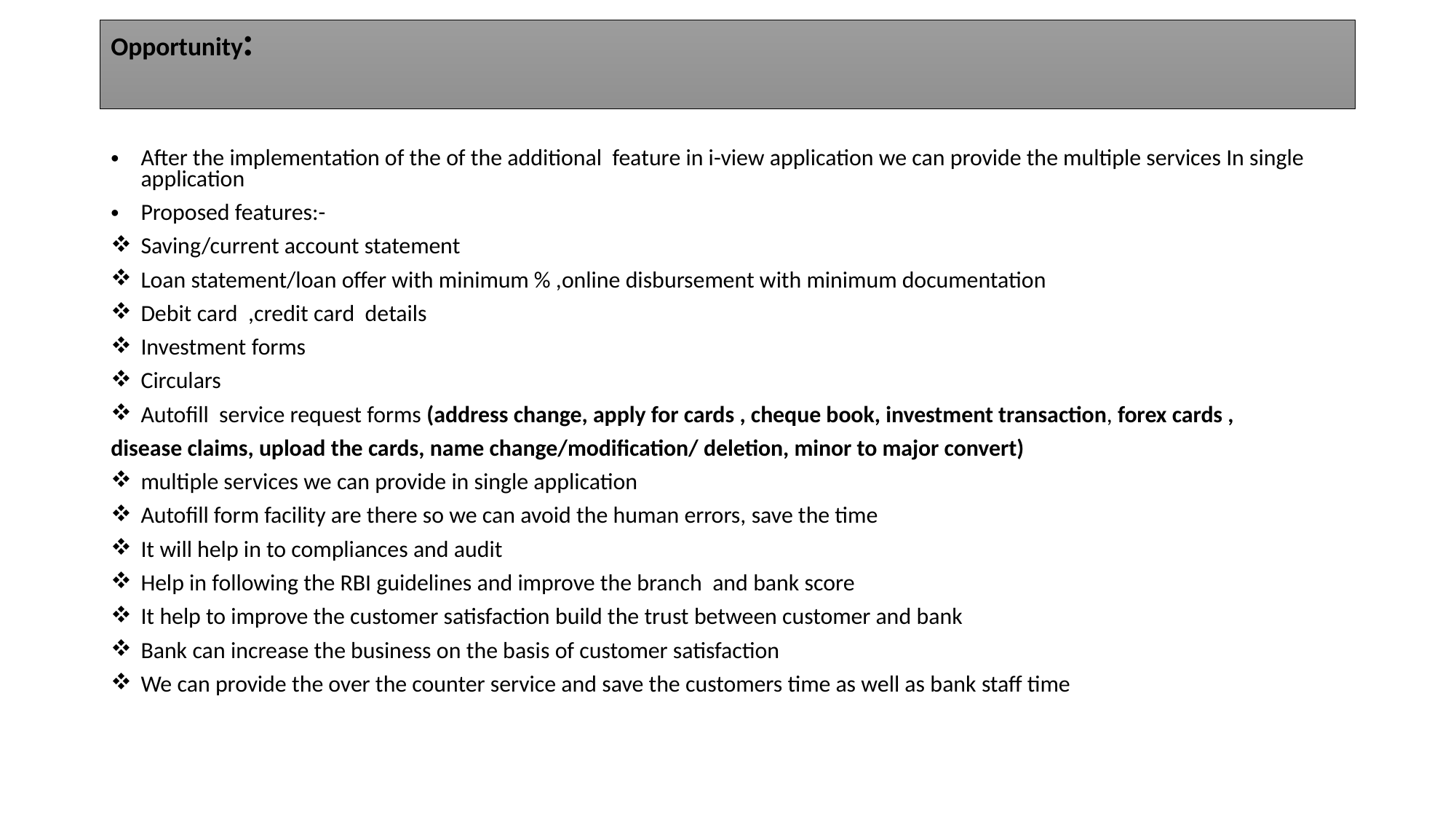

# Opportunity:
After the implementation of the of the additional  feature in i-view application we can provide the multiple services In single application
Proposed features:-
Saving/current account statement
Loan statement/loan offer with minimum % ,online disbursement with minimum documentation
Debit card  ,credit card  details
Investment forms
Circulars
Autofill  service request forms (address change, apply for cards , cheque book, investment transaction, forex cards ,
disease claims, upload the cards, name change/modification/ deletion, minor to major convert)
multiple services we can provide in single application
Autofill form facility are there so we can avoid the human errors, save the time
It will help in to compliances and audit
Help in following the RBI guidelines and improve the branch  and bank score
It help to improve the customer satisfaction build the trust between customer and bank
Bank can increase the business on the basis of customer satisfaction
We can provide the over the counter service and save the customers time as well as bank staff time